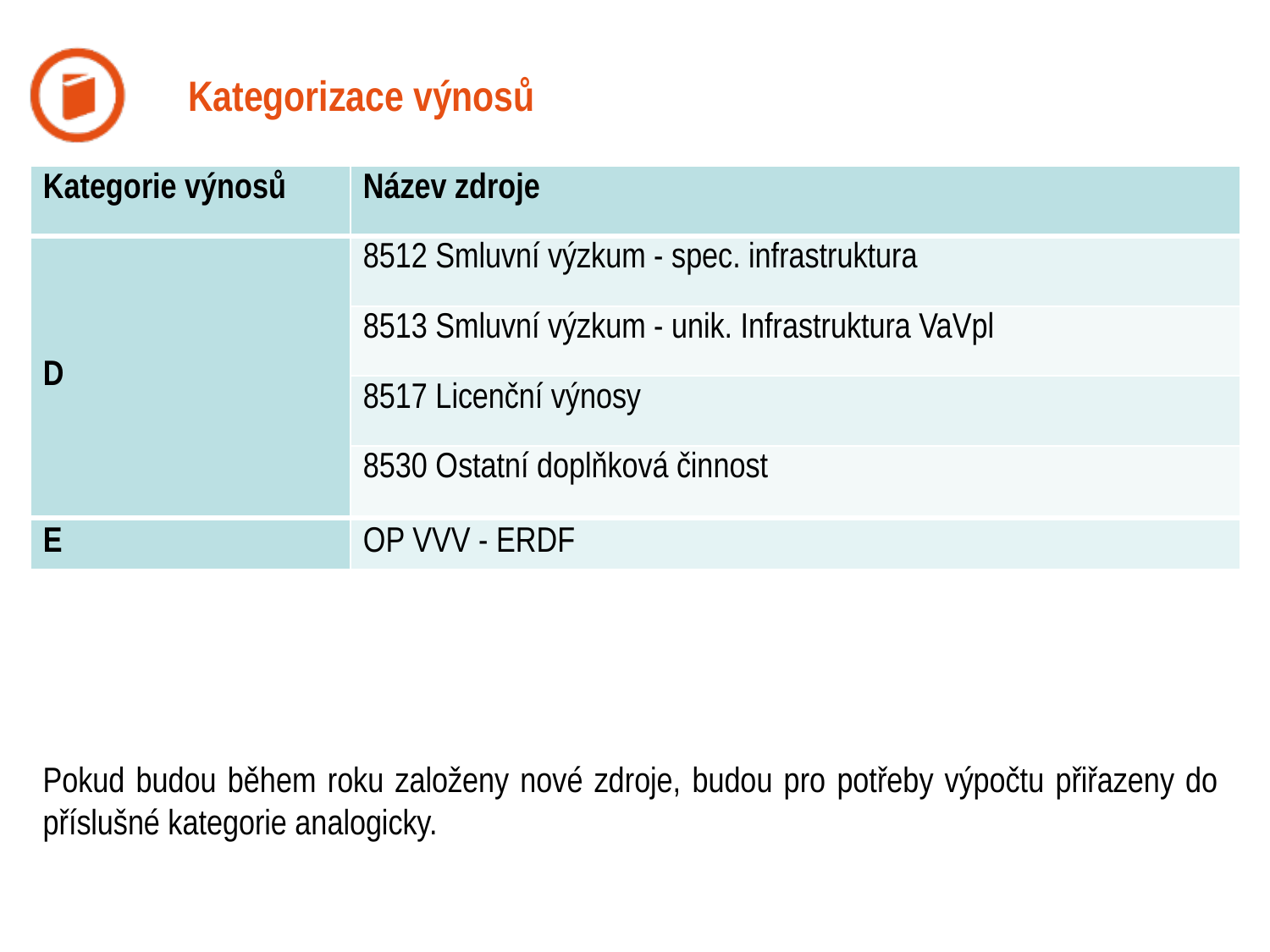

# Kategorizace výnosů
| Kategorie výnosů | Název zdroje |
| --- | --- |
| D | 8512 Smluvní výzkum - spec. infrastruktura |
|  | 8513 Smluvní výzkum - unik. Infrastruktura VaVpl |
|  | 8517 Licenční výnosy |
|  | 8530 Ostatní doplňková činnost |
| E | OP VVV - ERDF |
| --- | --- |

Pokud budou během roku založeny nové zdroje, budou pro potřeby výpočtu přiřazeny do příslušné kategorie analogicky.